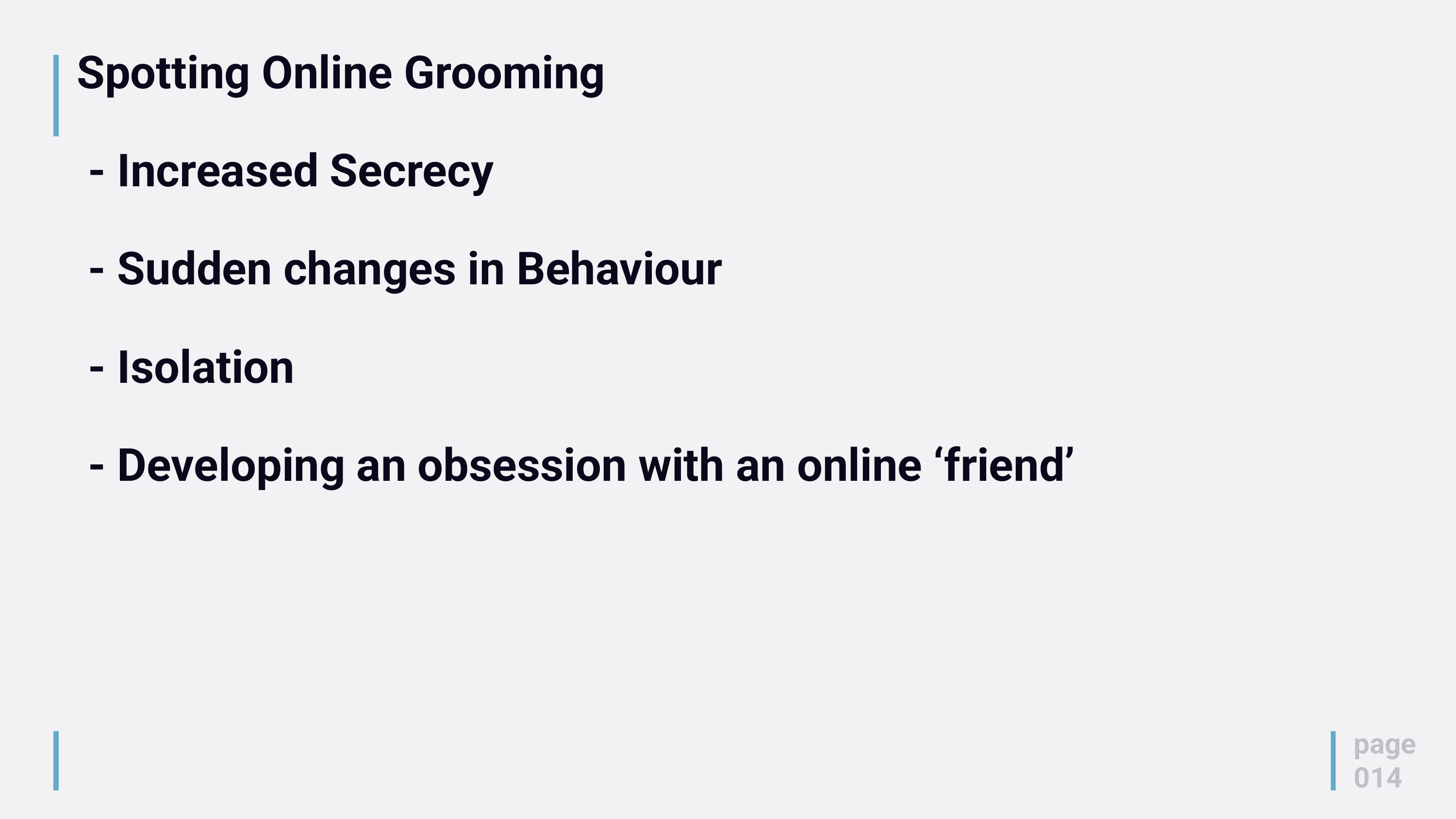

# Spotting Online Grooming - Increased Secrecy - Sudden changes in Behaviour - Isolation - Developing an obsession with an online ‘friend’
page
014